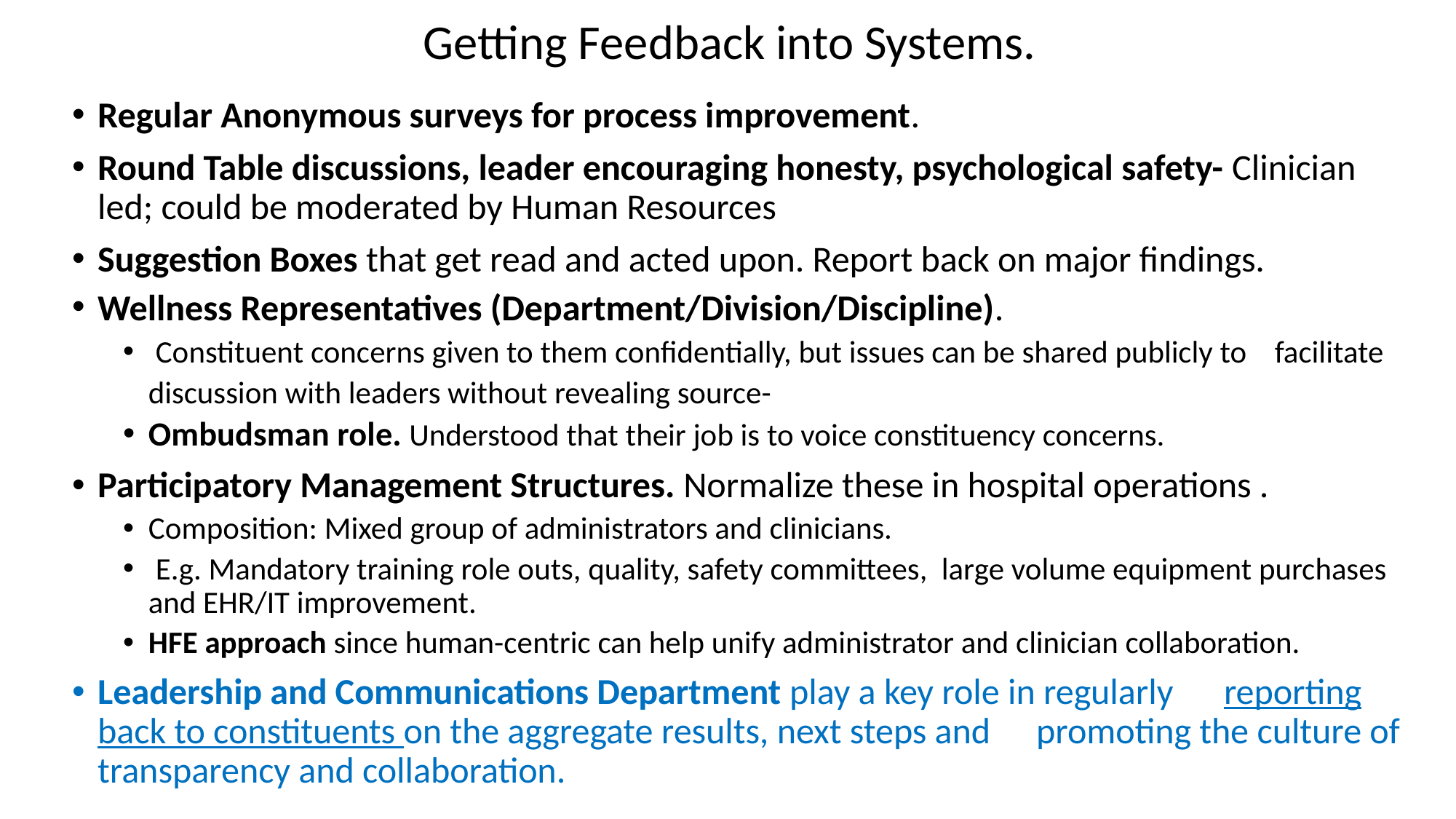

# Getting Feedback into Systems.
Regular Anonymous surveys for process improvement.
Round Table discussions, leader encouraging honesty, psychological safety- Clinician led; could be moderated by Human Resources
Suggestion Boxes that get read and acted upon. Report back on major findings.
Wellness Representatives (Department/Division/Discipline).
 Constituent concerns given to them confidentially, but issues can be shared publicly to 	facilitate discussion with leaders without revealing source-
Ombudsman role. Understood that their job is to voice constituency concerns.
Participatory Management Structures. Normalize these in hospital operations .
Composition: Mixed group of administrators and clinicians.
 E.g. Mandatory training role outs, quality, safety committees,  large volume equipment purchases and EHR/IT improvement.
HFE approach since human-centric can help unify administrator and clinician collaboration.
Leadership and Communications Department play a key role in regularly 	reporting back to constituents on the aggregate results, next steps and 	promoting the culture of transparency and collaboration.